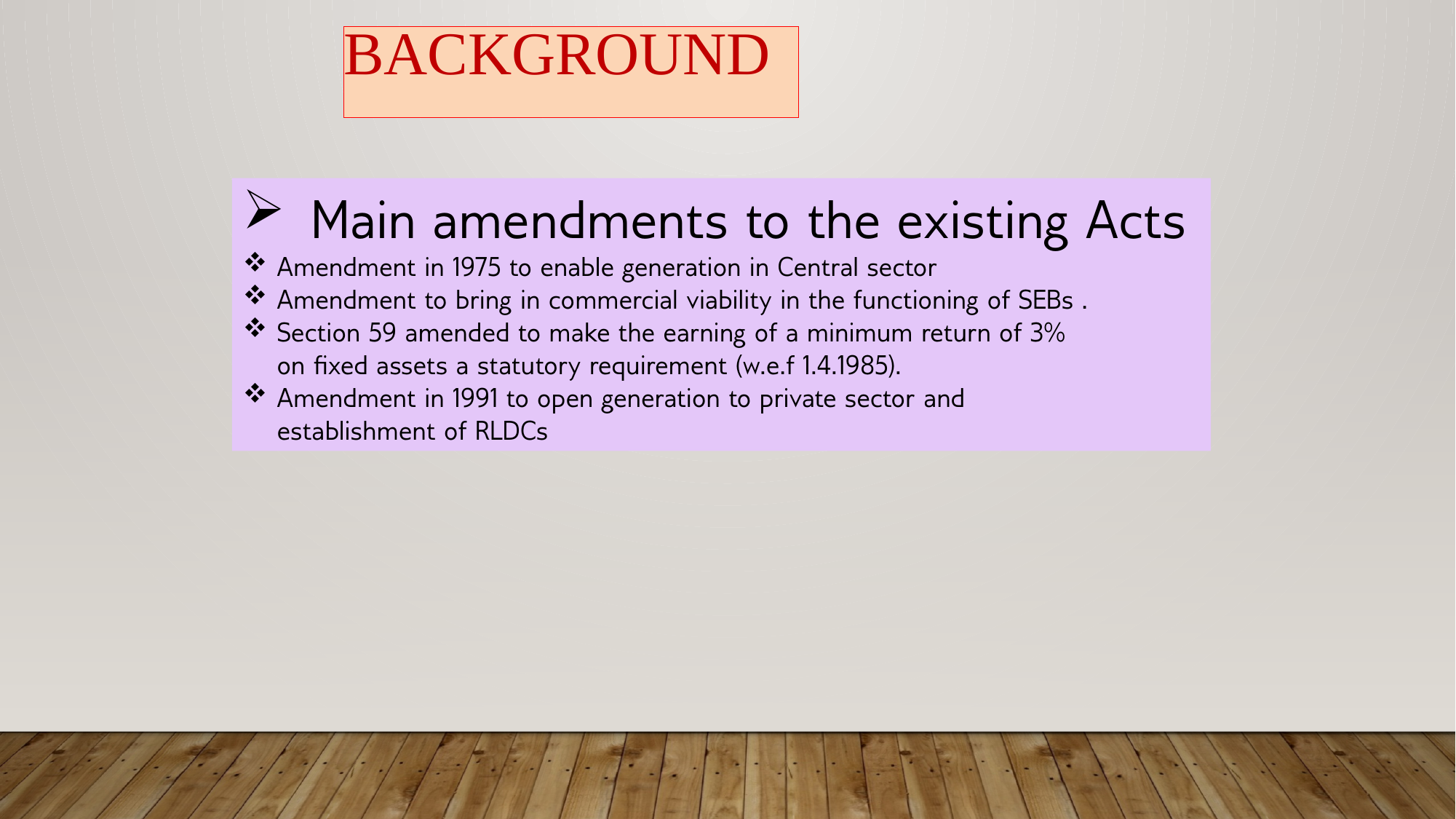

BACKGROUND

Main amendments to the existing Acts
Amendment in 1975 to enable generation in Central sector
Amendment to bring in commercial viability in the functioning of SEBs .
Section 59 amended to make the earning of a minimum return of 3%
on fixed assets a statutory requirement (w.e.f 1.4.1985).
Amendment in 1991 to open generation to private sector and
establishment of RLDCs